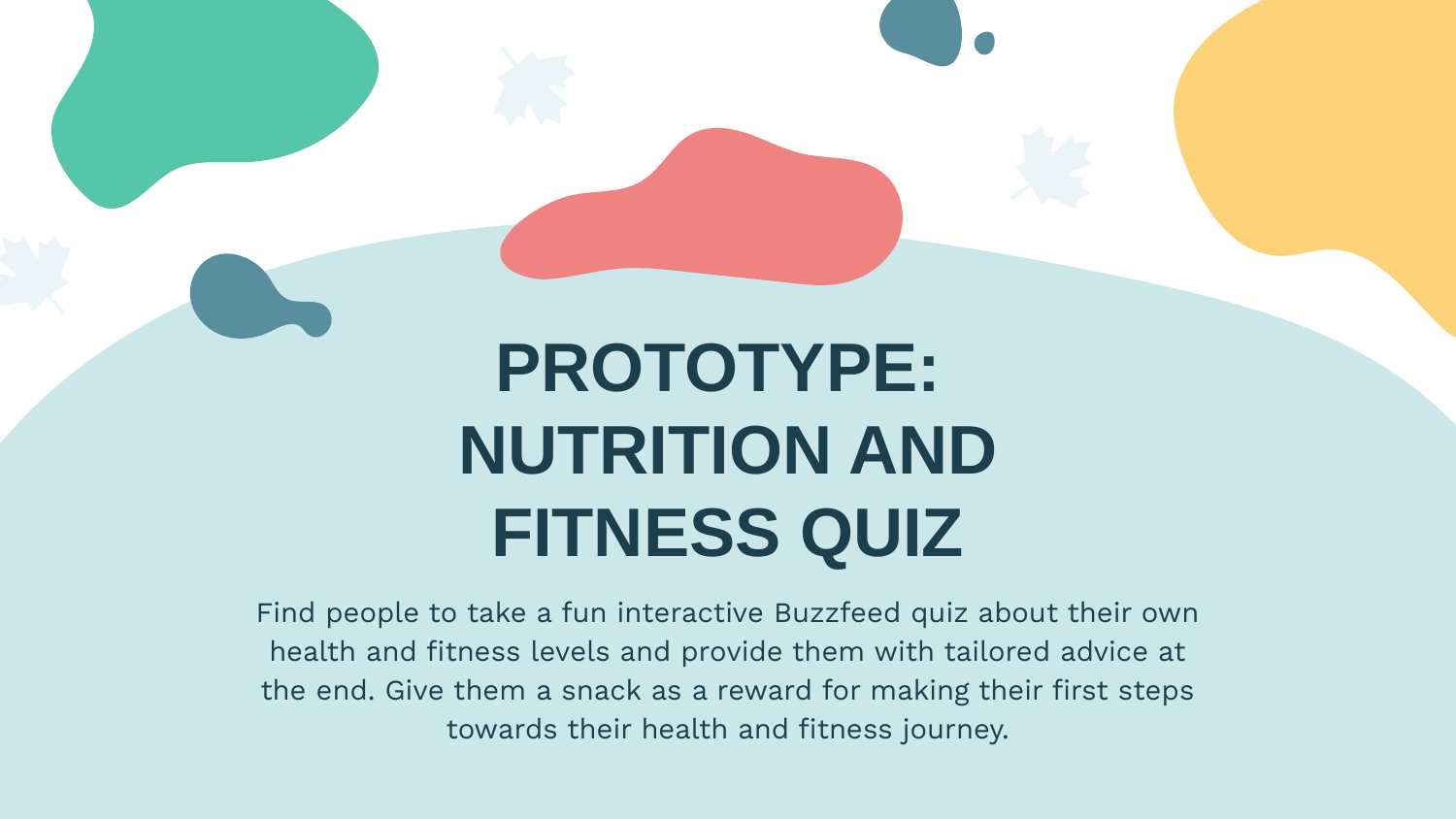

# PROTOTYPE:
NUTRITION AND FITNESS QUIZ
Find people to take a fun interactive Buzzfeed quiz about their own health and fitness levels and provide them with tailored advice at the end. Give them a snack as a reward for making their first steps towards their health and fitness journey.